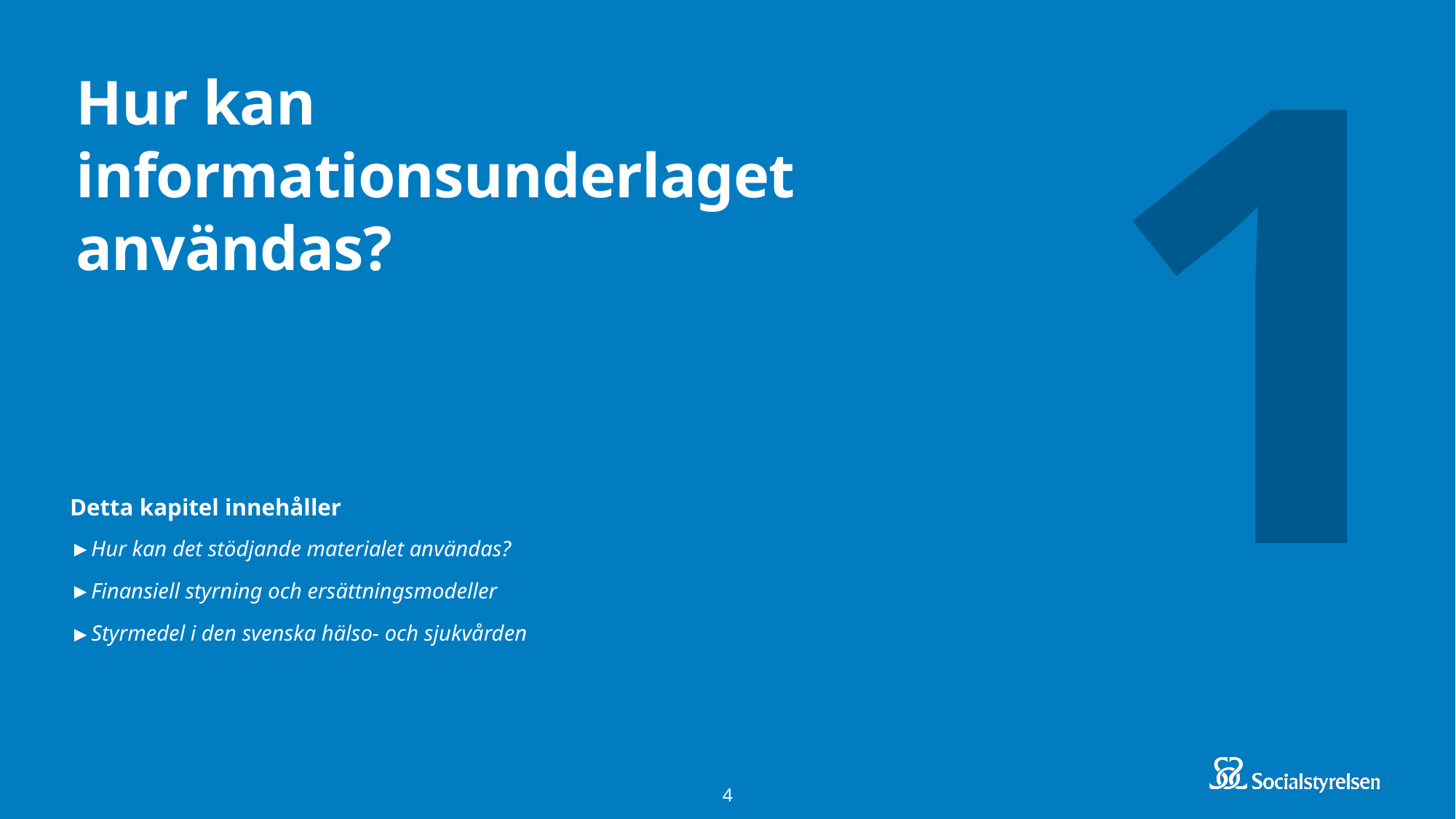

1
# Hur kan informationsunderlaget användas?
Detta kapitel innehåller
Hur kan det stödjande materialet användas?
Finansiell styrning och ersättningsmodeller
Styrmedel i den svenska hälso- och sjukvården
4